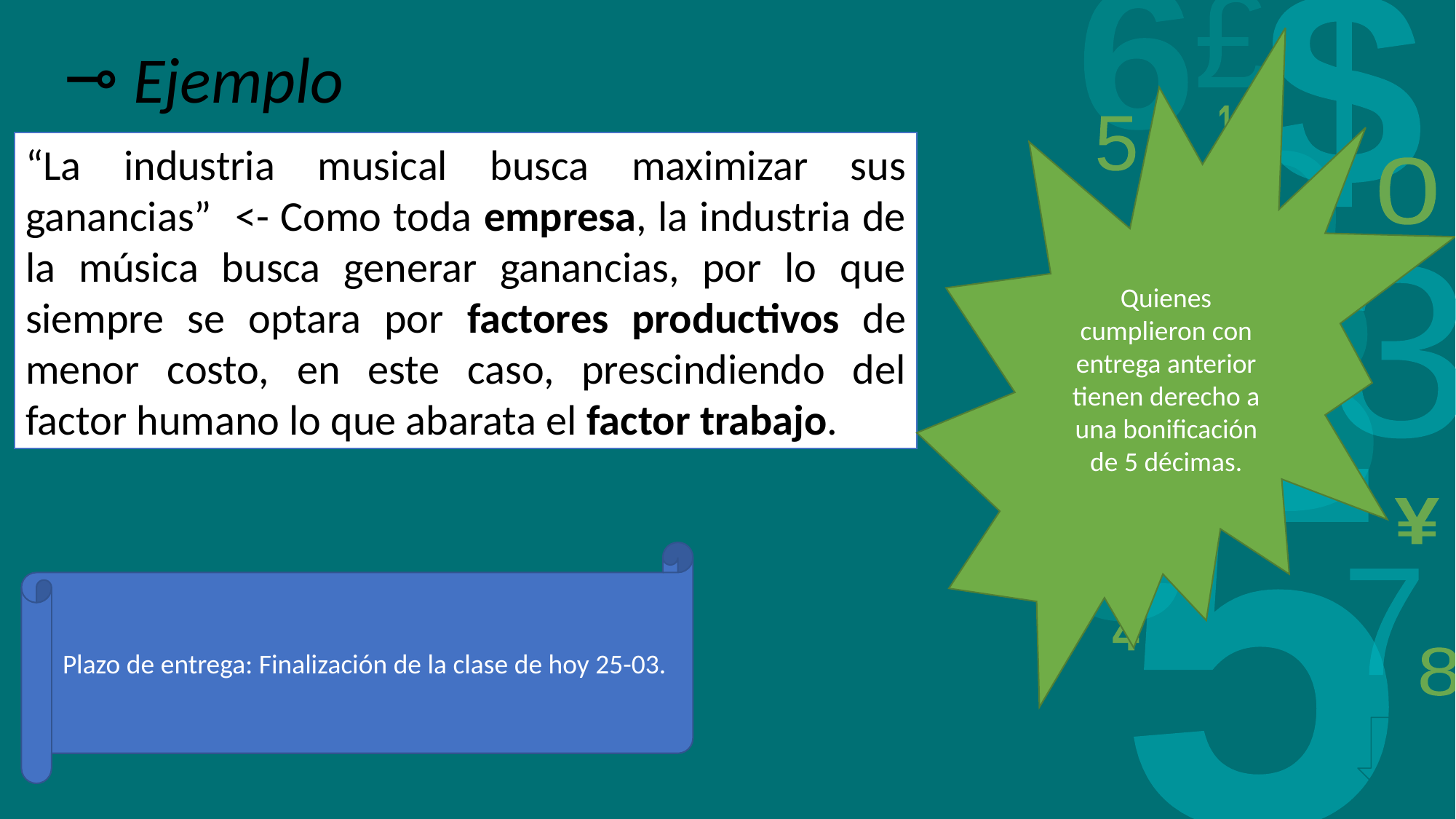

Ejemplo
Quienes cumplieron con entrega anterior tienen derecho a una bonificación de 5 décimas.
“La industria musical busca maximizar sus ganancias”  <- Como toda empresa, la industria de la música busca generar ganancias, por lo que siempre se optara por factores productivos de menor costo, en este caso, prescindiendo del factor humano lo que abarata el factor trabajo.
Plazo de entrega: Finalización de la clase de hoy 25-03.